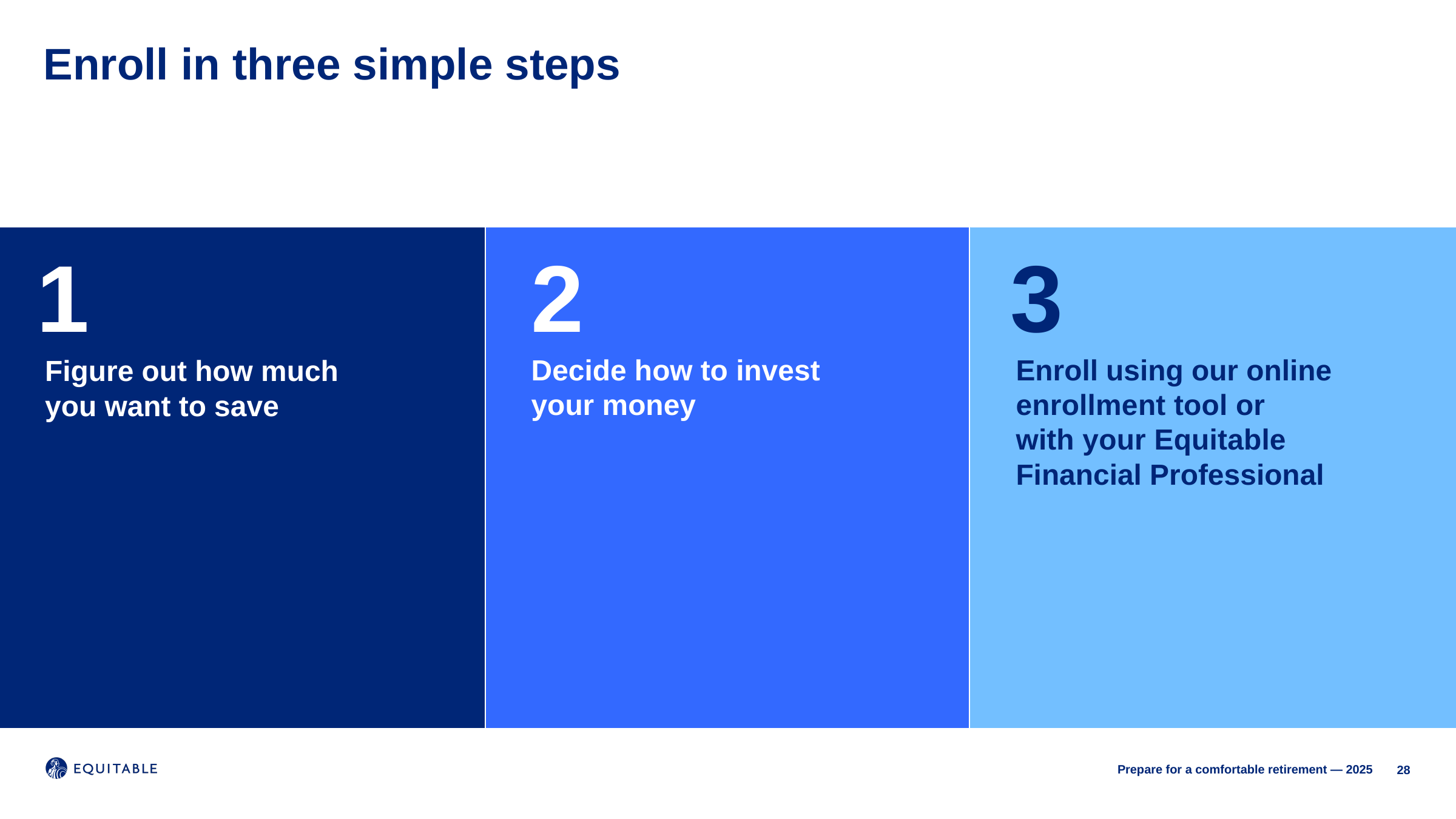

# Enroll in three simple steps
1
2
3
Decide how to invest
your money

Enroll using our online enrollment tool or
with your Equitable Financial Professional
Figure out how much
you want to save

28
Prepare for a comfortable retirement — 2025